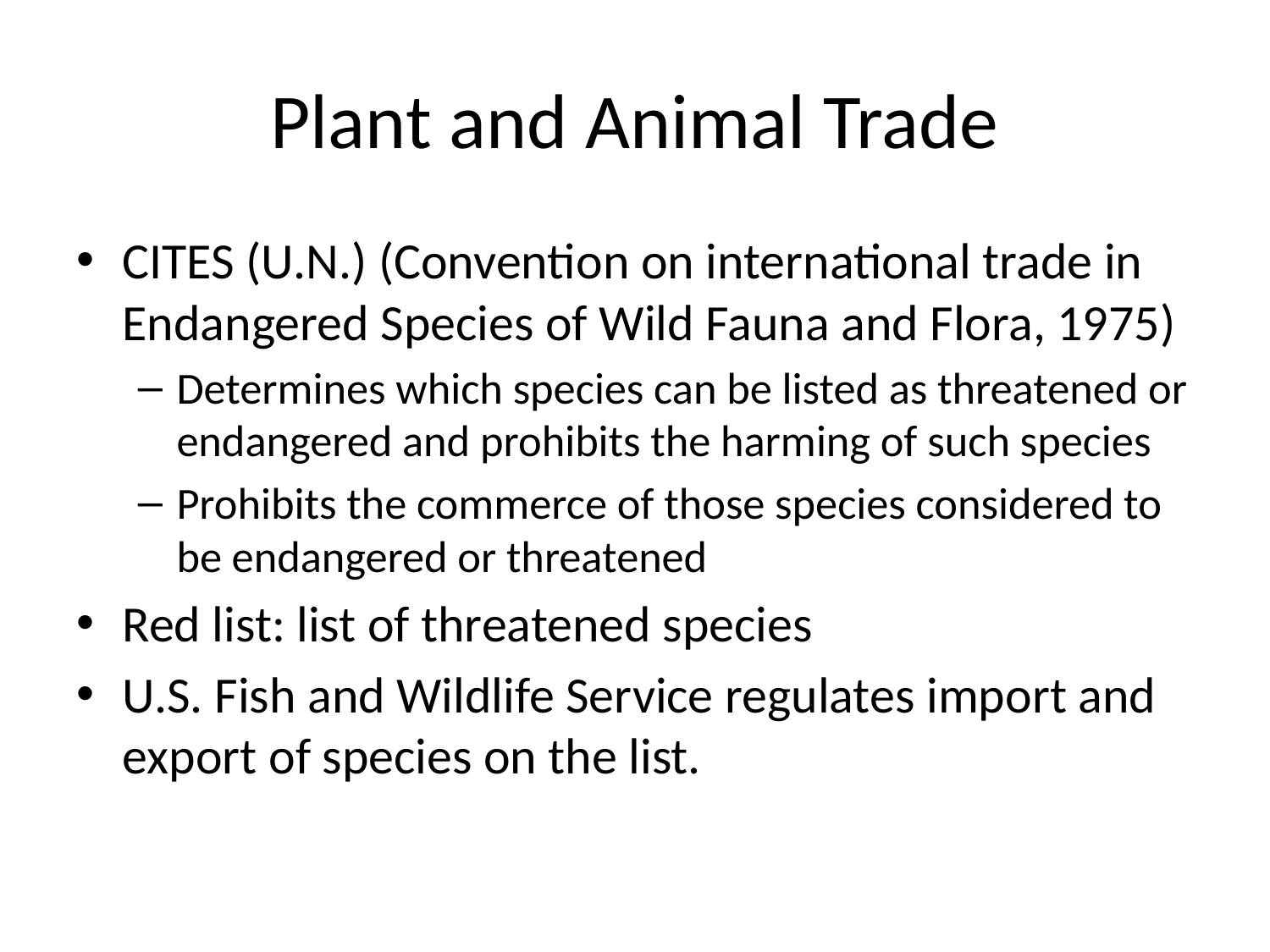

# Plant and Animal Trade
CITES (U.N.) (Convention on international trade in Endangered Species of Wild Fauna and Flora, 1975)
Determines which species can be listed as threatened or endangered and prohibits the harming of such species
Prohibits the commerce of those species considered to be endangered or threatened
Red list: list of threatened species
U.S. Fish and Wildlife Service regulates import and export of species on the list.